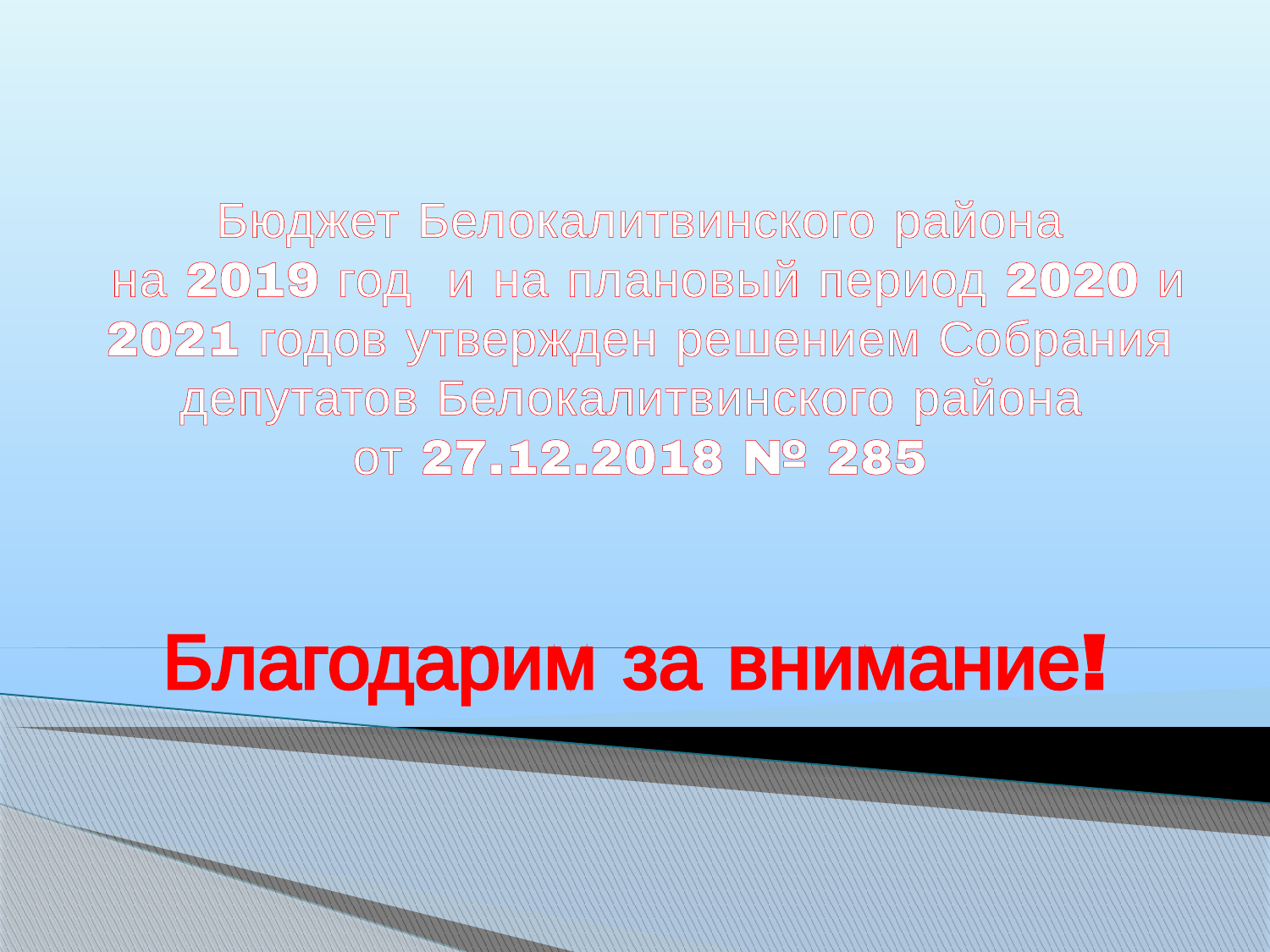

Бюджет Белокалитвинского района
 на 2019 год  и на плановый период 2020 и 2021 годов утвержден решением Собрания депутатов Белокалитвинского района
от 27.12.2018 № 285
Благодарим за внимание!